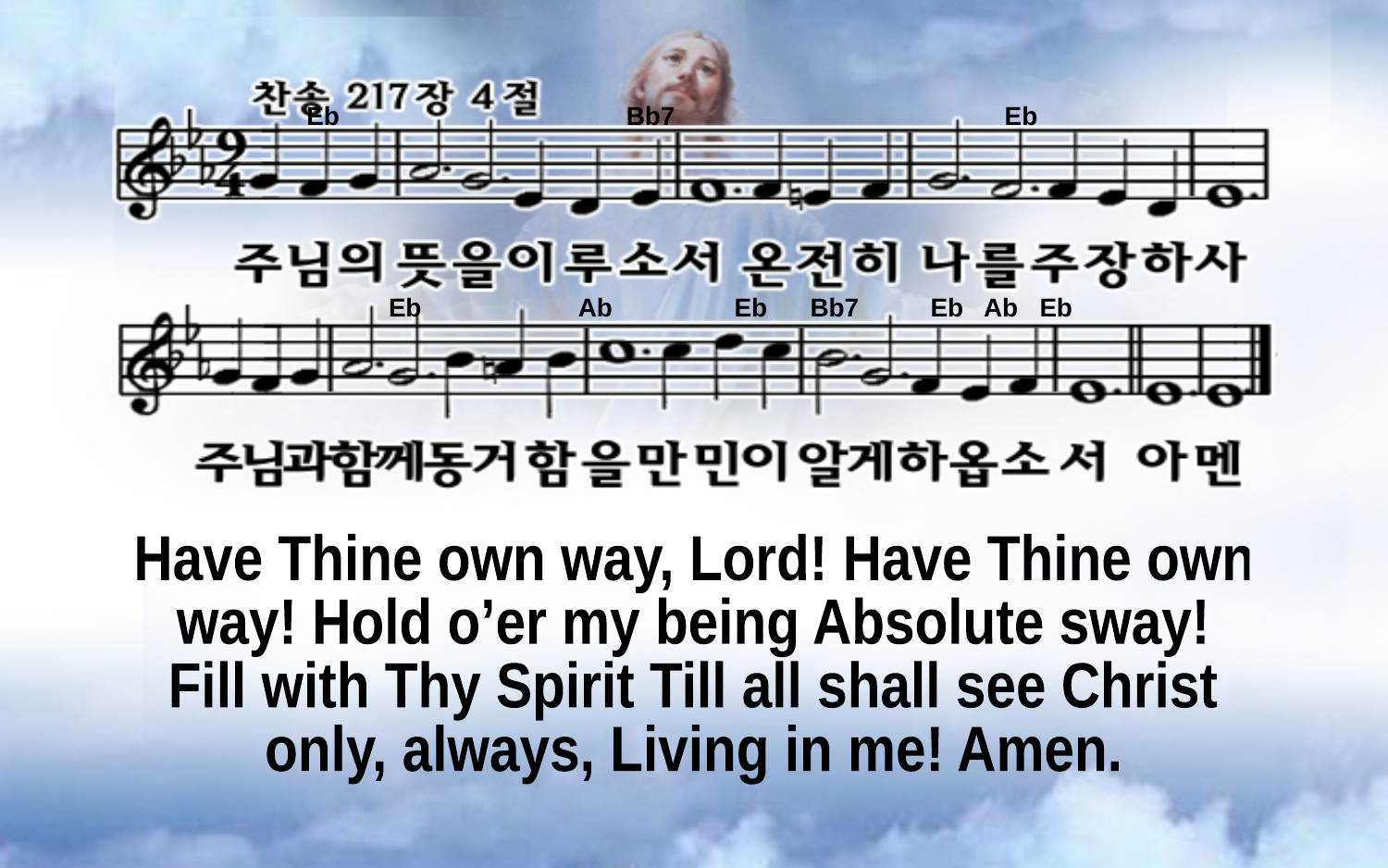

Eb                                        Bb7                                              Eb
Eb                      Ab                 Eb      Bb7          Eb   Ab   Eb
Have Thine own way, Lord! Have Thine own
way! Hold o’er my being Absolute sway!
Fill with Thy Spirit Till all shall see Christ
only, always, Living in me! Amen.